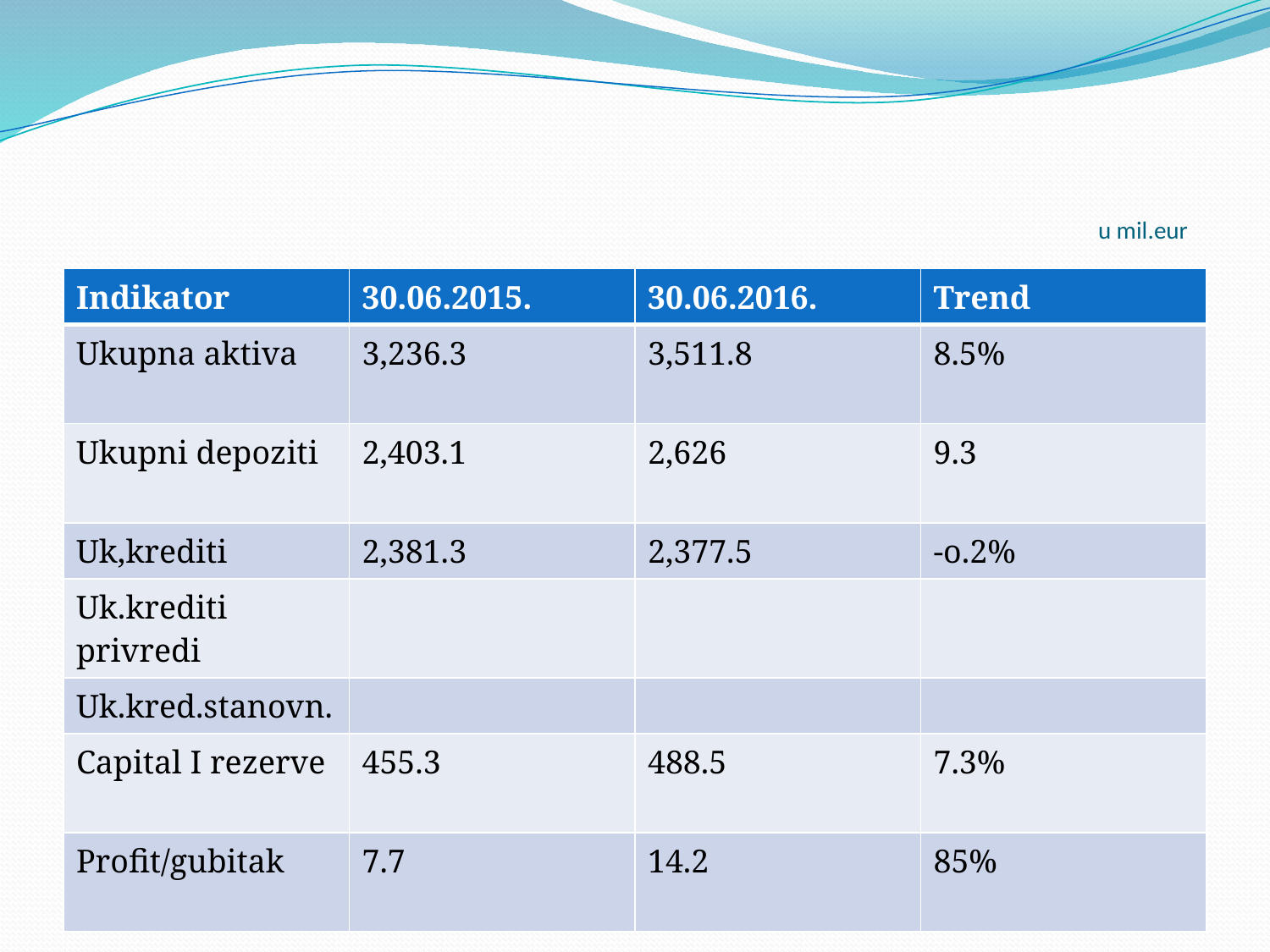

# u mil.eur
| Indikator | 30.06.2015. | 30.06.2016. | Trend |
| --- | --- | --- | --- |
| Ukupna aktiva | 3,236.3 | 3,511.8 | 8.5% |
| Ukupni depoziti | 2,403.1 | 2,626 | 9.3 |
| Uk,krediti | 2,381.3 | 2,377.5 | -o.2% |
| Uk.krediti privredi |  |  |  |
| Uk.kred.stanovn. |  |  |  |
| Capital I rezerve | 455.3 | 488.5 | 7.3% |
| Profit/gubitak | 7.7 | 14.2 | 85% |